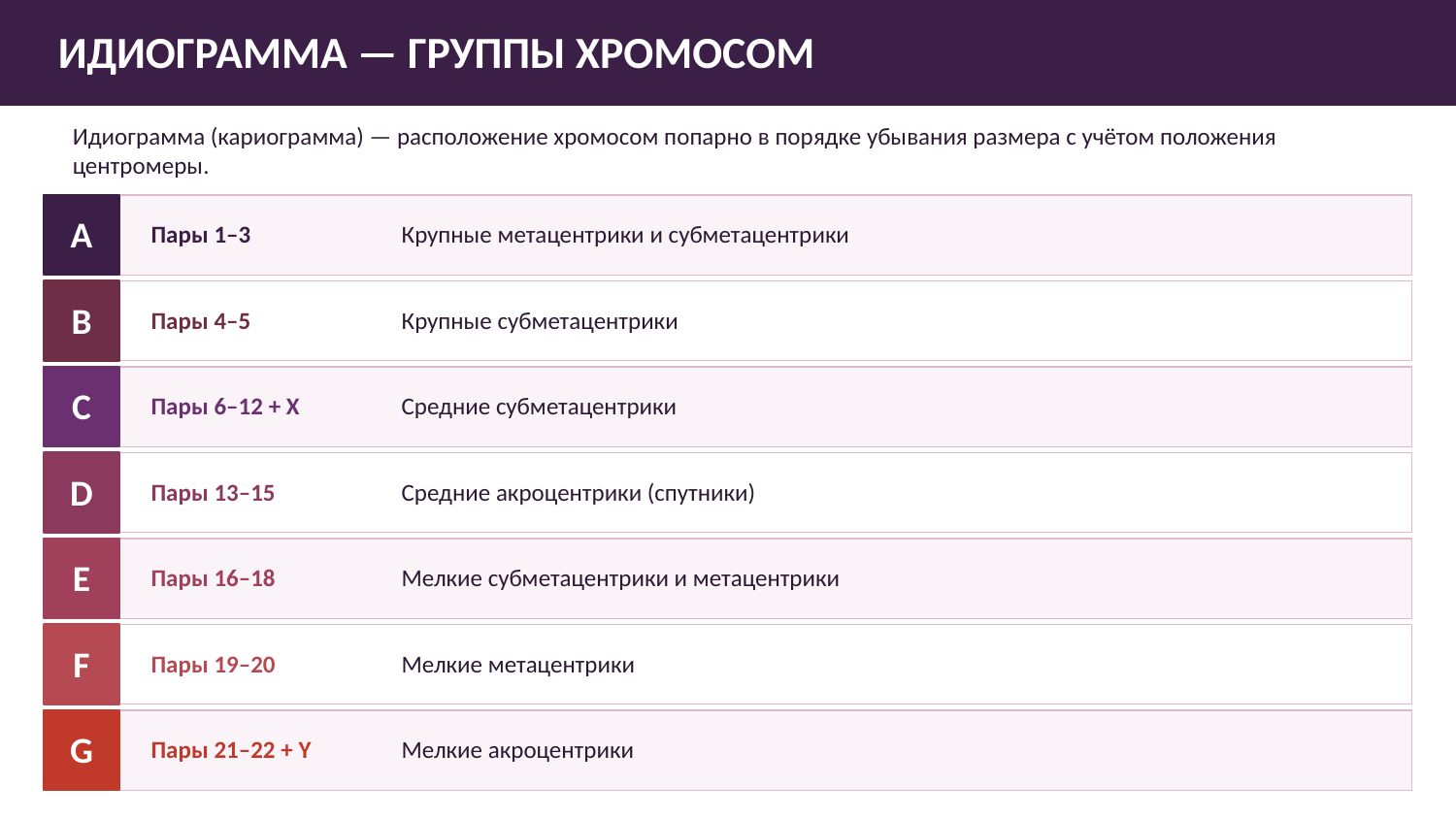

ИДИОГРАММА — ГРУППЫ ХРОМОСОМ
Идиограмма (кариограмма) — расположение хромосом попарно в порядке убывания размера с учётом положения центромеры.

A
Пары 1–3
Крупные метацентрики и субметацентрики

B
Пары 4–5
Крупные субметацентрики

C
Пары 6–12 + X
Средние субметацентрики

D
Пары 13–15
Средние акроцентрики (спутники)

E
Пары 16–18
Мелкие субметацентрики и метацентрики

F
Пары 19–20
Мелкие метацентрики

G
Пары 21–22 + Y
Мелкие акроцентрики